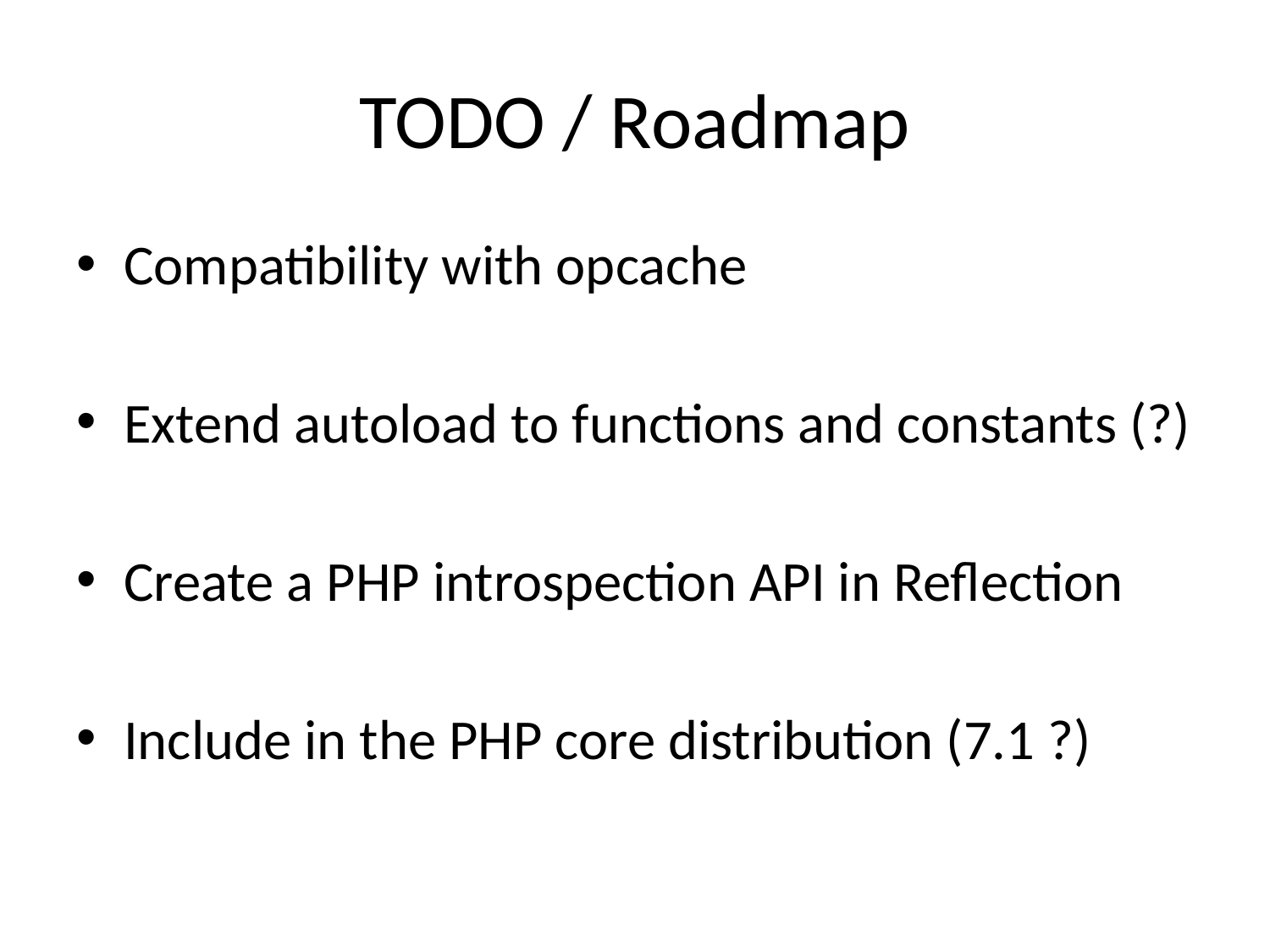

# TODO / Roadmap
Compatibility with opcache

Extend autoload to functions and constants (?)

Create a PHP introspection API in Reflection

Include in the PHP core distribution (7.1 ?)